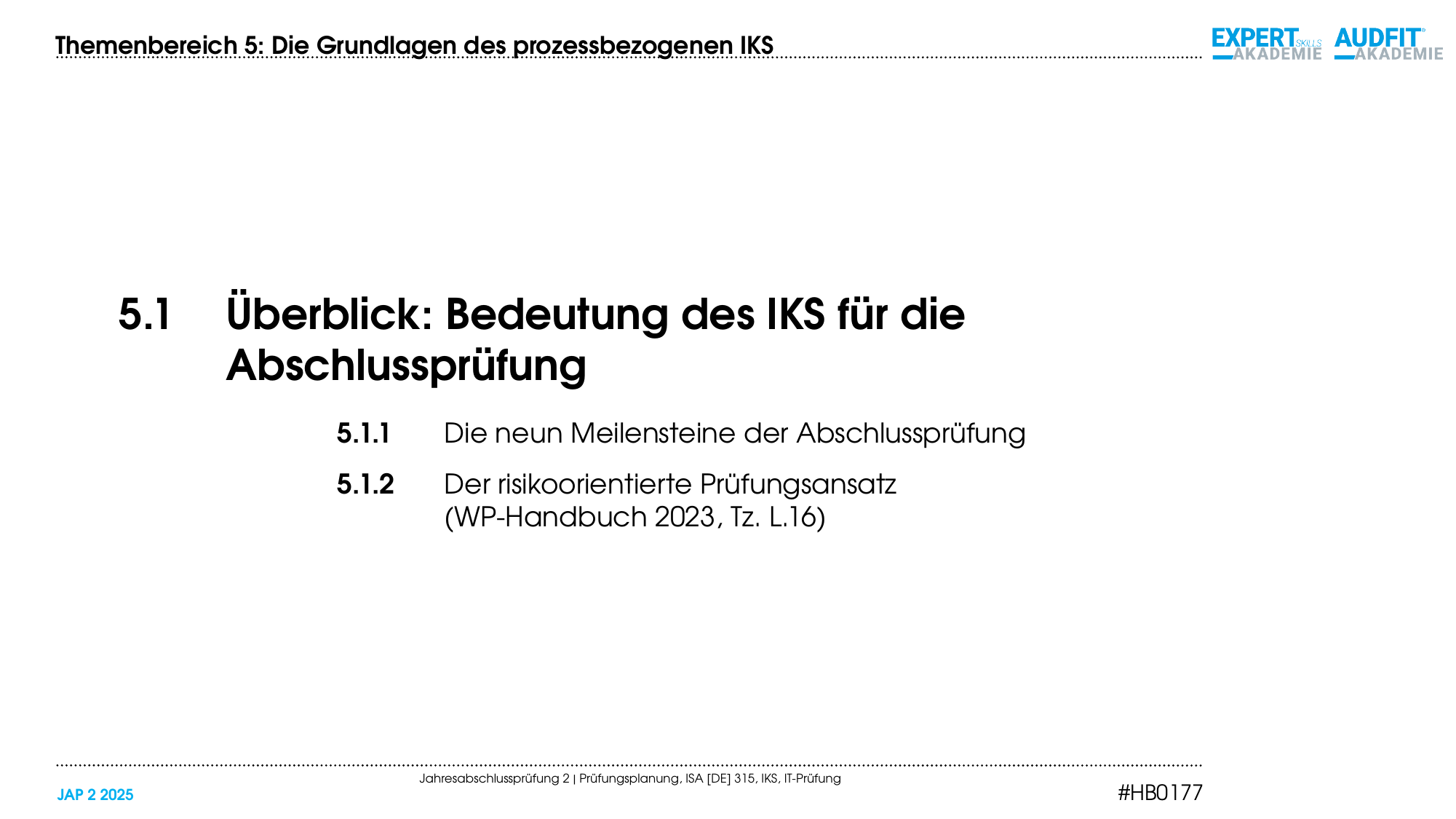

Themenbereich 5: Die Grundlagen des prozessbezogenen IKS
5.1	Überblick: Bedeutung des IKS für die Abschlussprüfung
5.1.1	Die neun Meilensteine der Abschlussprüfung
5.1.2	Der risikoorientierte Prüfungsansatz
(WP-Handbuch 2023, Tz. L.16)